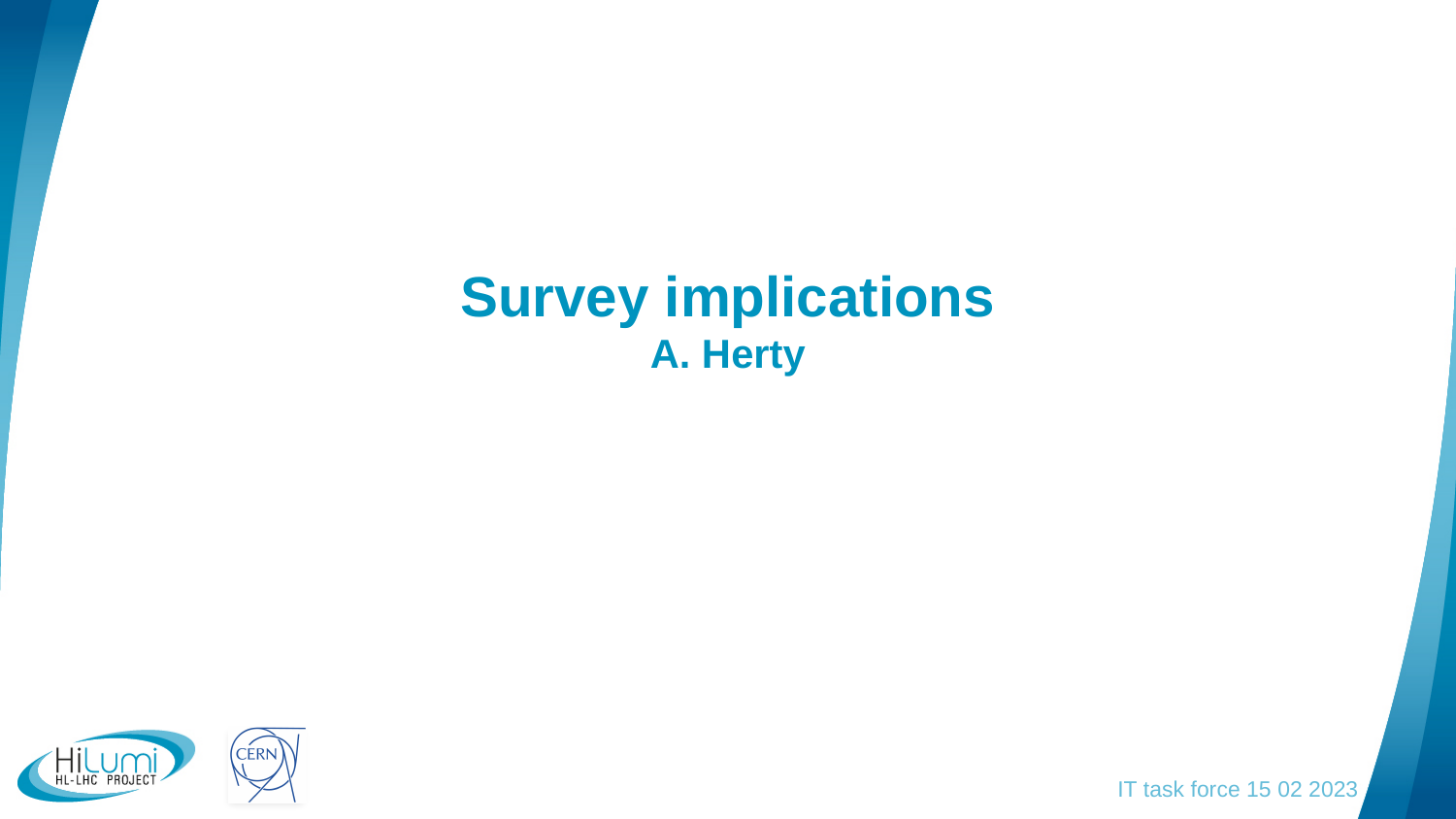

# Survey implications A. Herty
IT task force 15 02 2023